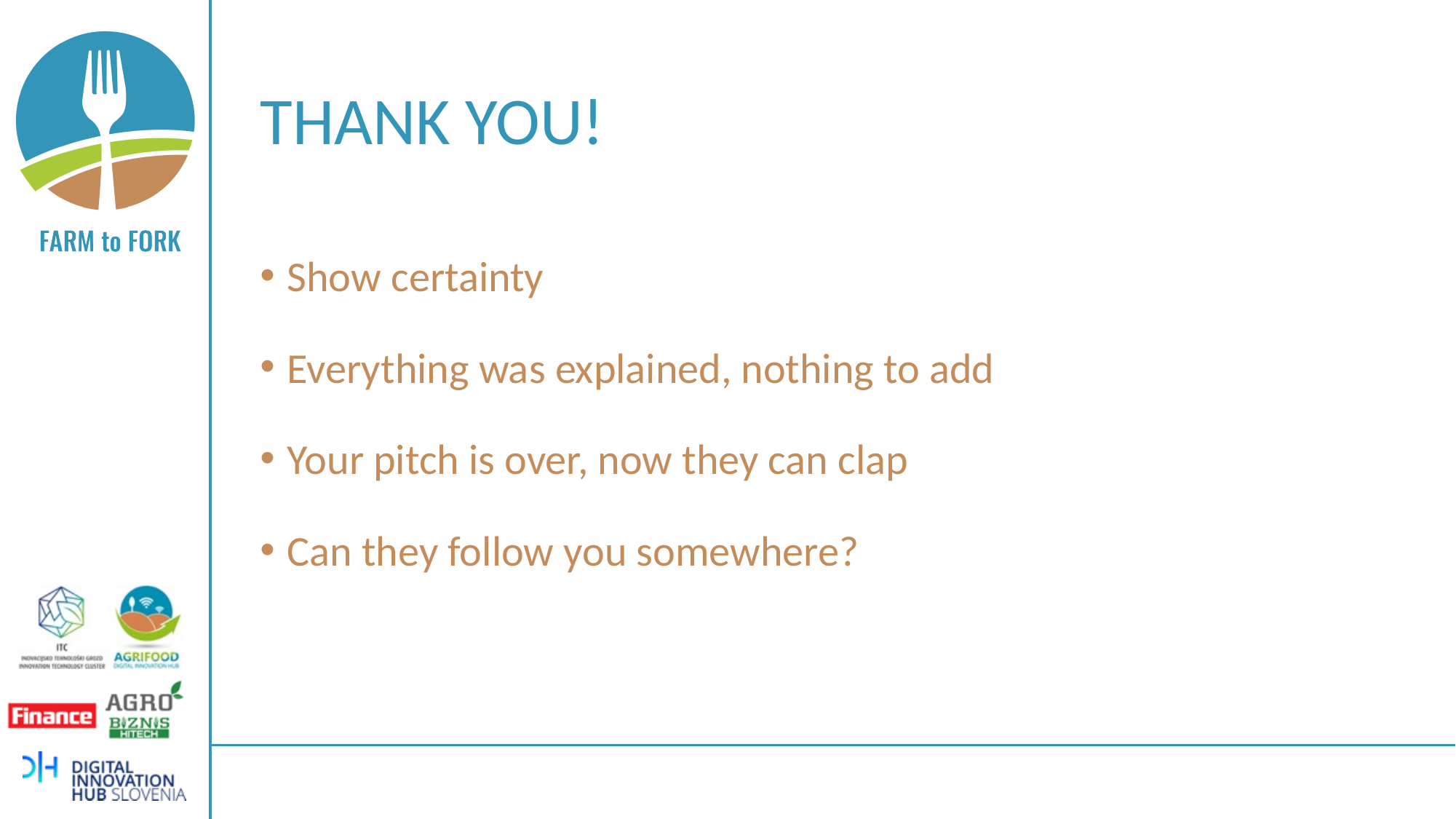

# THANK YOU!
Show certainty
Everything was explained, nothing to add
Your pitch is over, now they can clap
Can they follow you somewhere?